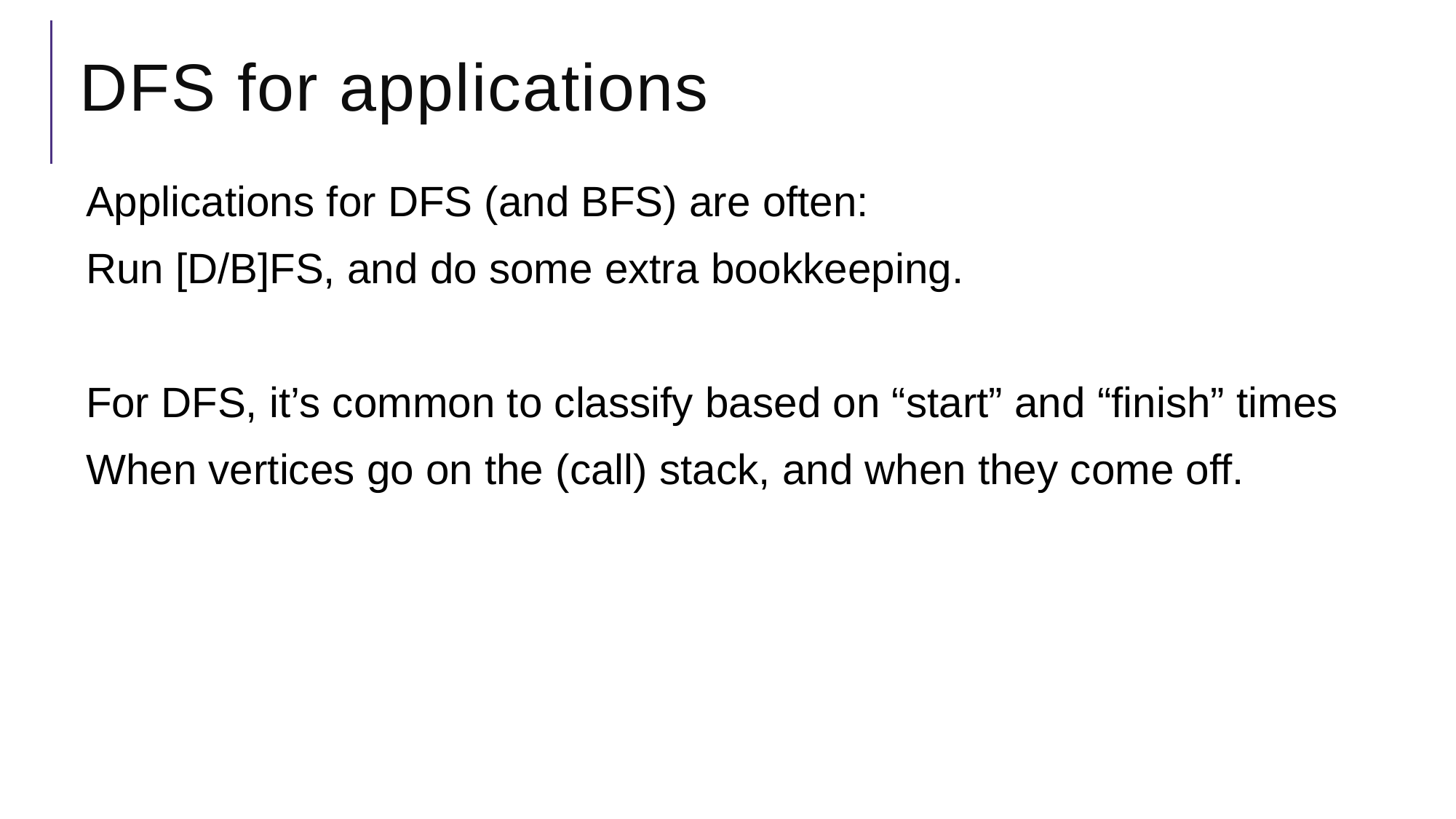

# DFS for applications
Applications for DFS (and BFS) are often:
Run [D/B]FS, and do some extra bookkeeping.

For DFS, it’s common to classify based on “start” and “finish” times
When vertices go on the (call) stack, and when they come off.